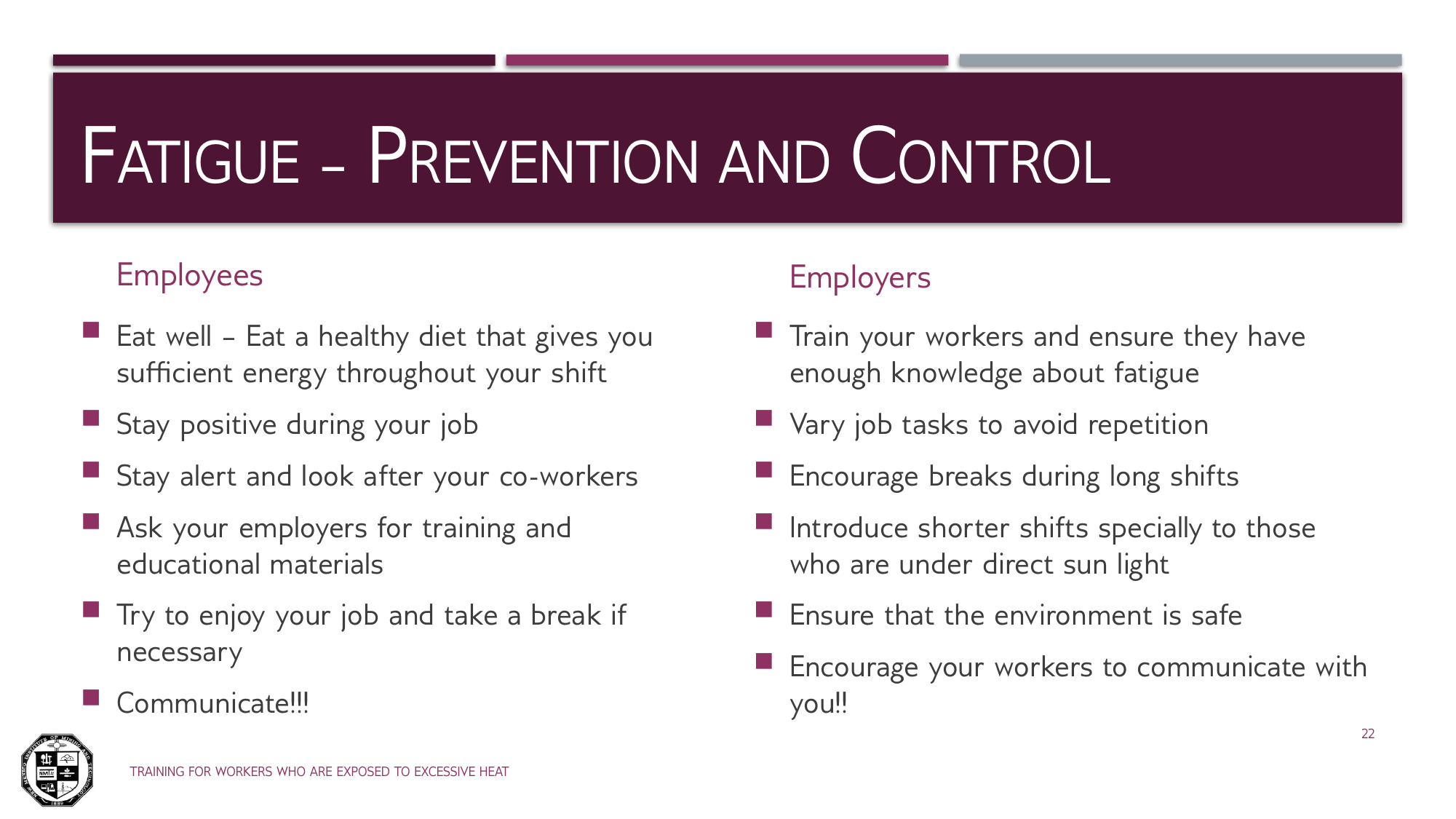

# Fatigue – PREVENTION AND CONTROL
Employees
Employers
Eat well – Eat a healthy diet that gives you sufficient energy throughout your shift
Stay positive during your job
Stay alert and look after your co-workers
Ask your employers for training and educational materials
Try to enjoy your job and take a break if necessary
Communicate!!!
Train your workers and ensure they have enough knowledge about fatigue
Vary job tasks to avoid repetition
Encourage breaks during long shifts
Introduce shorter shifts specially to those who are under direct sun light
Ensure that the environment is safe
Encourage your workers to communicate with you!!

22
Training for workers who are exposed to excessive heat